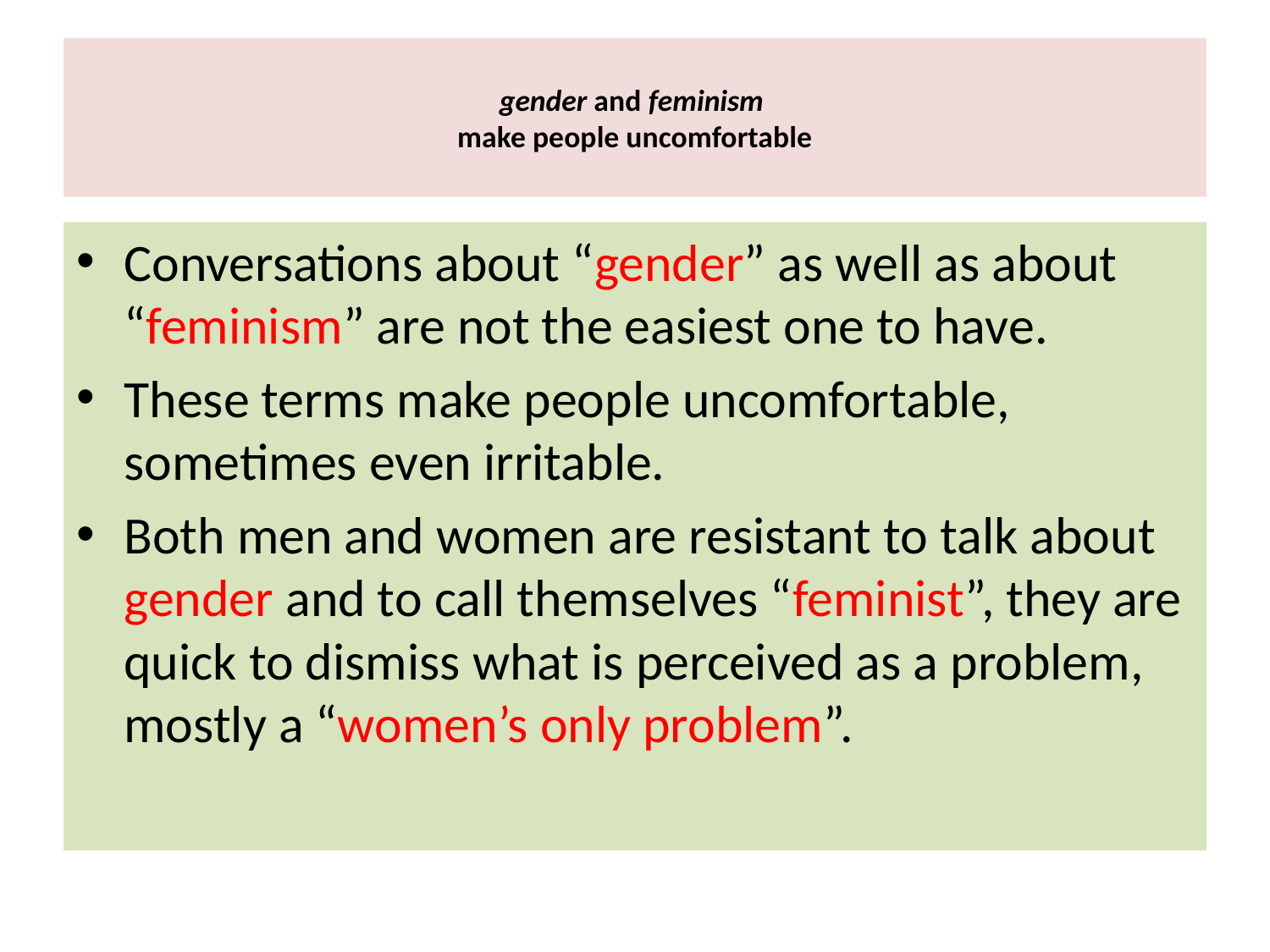

# gender and feminism make people uncomfortable
Conversations about “gender” as well as about “feminism” are not the easiest one to have.
These terms make people uncomfortable, sometimes even irritable.
Both men and women are resistant to talk about gender and to call themselves “feminist”, they are quick to dismiss what is perceived as a problem, mostly a “women’s only problem”.